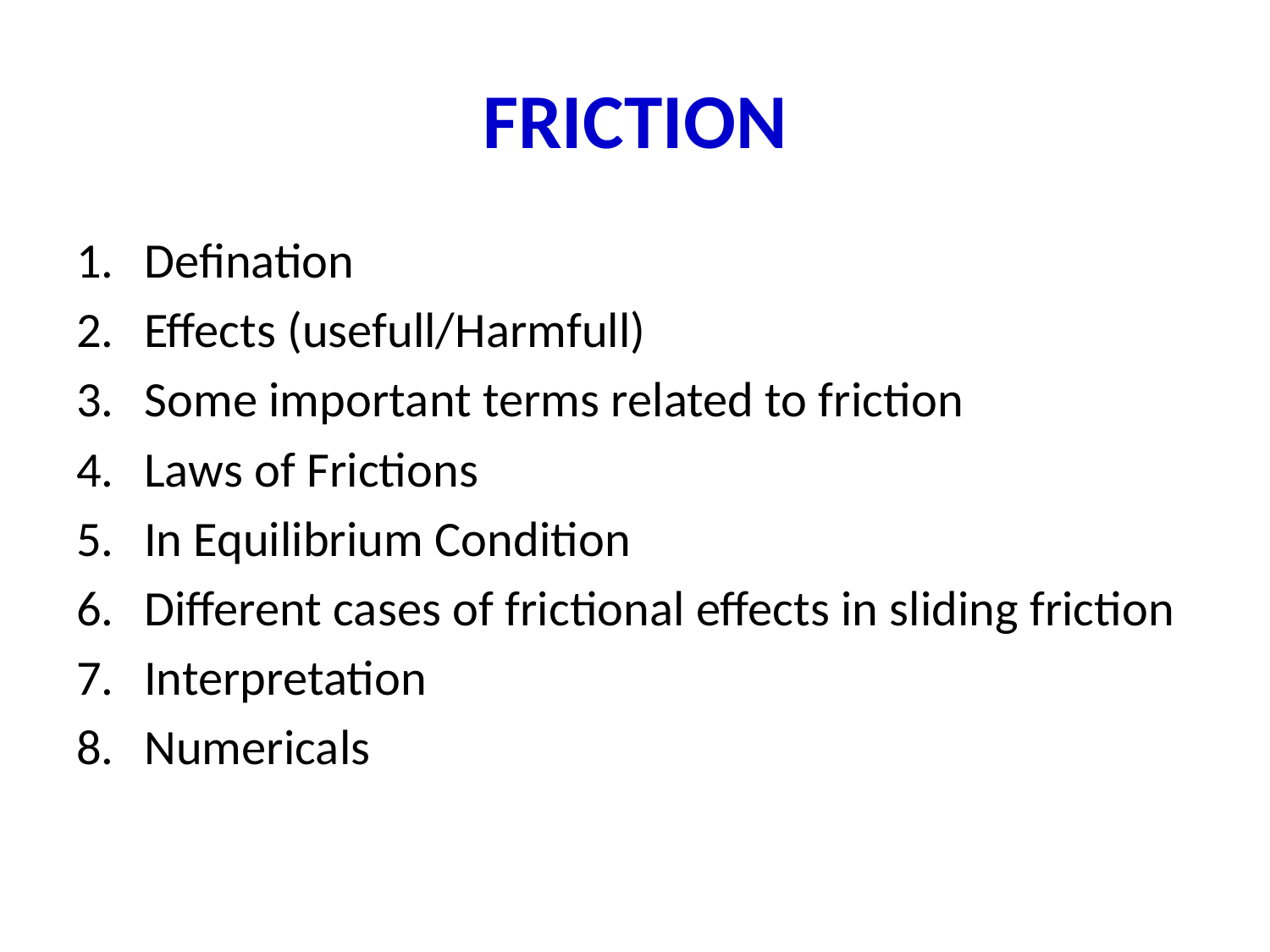

# FRICTION
Defination
Effects (usefull/Harmfull)
Some important terms related to friction
Laws of Frictions
In Equilibrium Condition
Different cases of frictional effects in sliding friction
Interpretation
Numericals